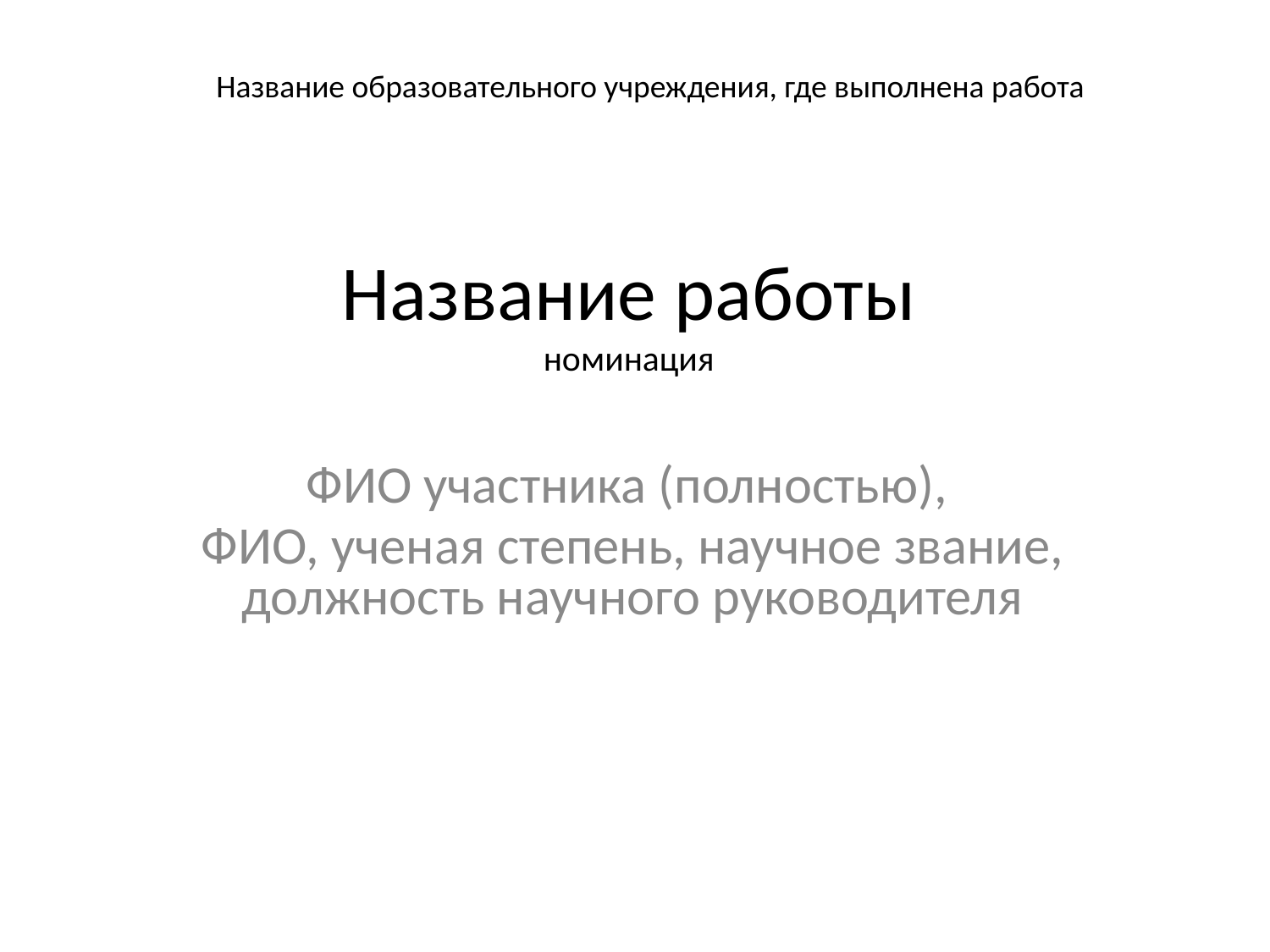

Название образовательного учреждения, где выполнена работа
# Название работы номинация
ФИО участника (полностью),
ФИО, ученая степень, научное звание, должность научного руководителя